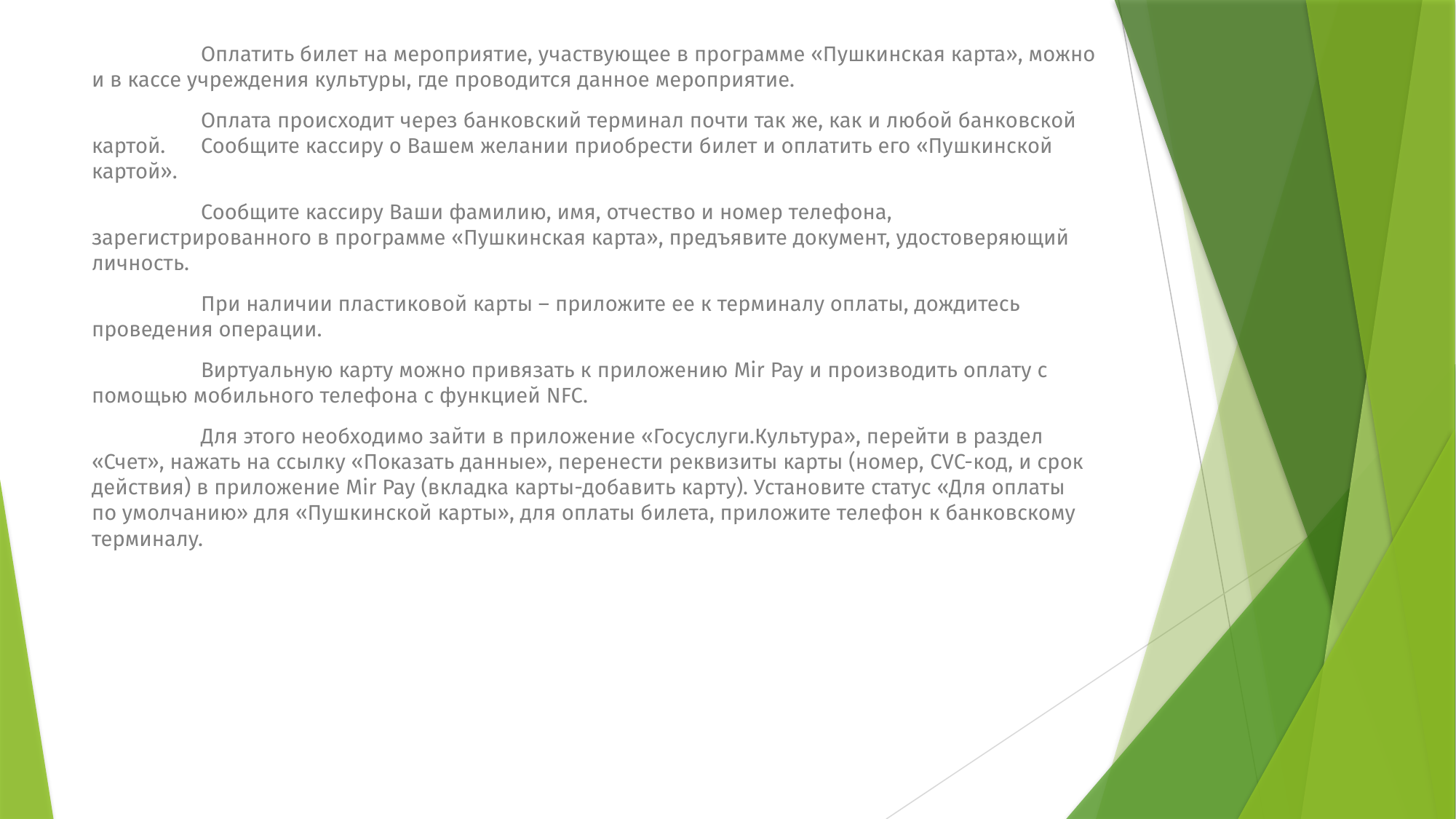

Оплатить билет на мероприятие, участвующее в программе «Пушкинская карта», можно и в кассе учреждения культуры, где проводится данное мероприятие.
	Оплата происходит через банковский терминал почти так же, как и любой банковской картой. 	Сообщите кассиру о Вашем желании приобрести билет и оплатить его «Пушкинской картой».
	Сообщите кассиру Ваши фамилию, имя, отчество и номер телефона, зарегистрированного в программе «Пушкинская карта», предъявите документ, удостоверяющий личность.
	При наличии пластиковой карты – приложите ее к терминалу оплаты, дождитесь проведения операции.
	Виртуальную карту можно привязать к приложению Mir Pay и производить оплату с помощью мобильного телефона с функцией NFC.
	Для этого необходимо зайти в приложение «Госуслуги.Культура», перейти в раздел «Счет», нажать на ссылку «Показать данные», перенести реквизиты карты (номер, CVC-код, и срок действия) в приложение Mir Pay (вкладка карты-добавить карту). Установите статус «Для оплаты по умолчанию» для «Пушкинской карты», для оплаты билета, приложите телефон к банковскому терминалу.